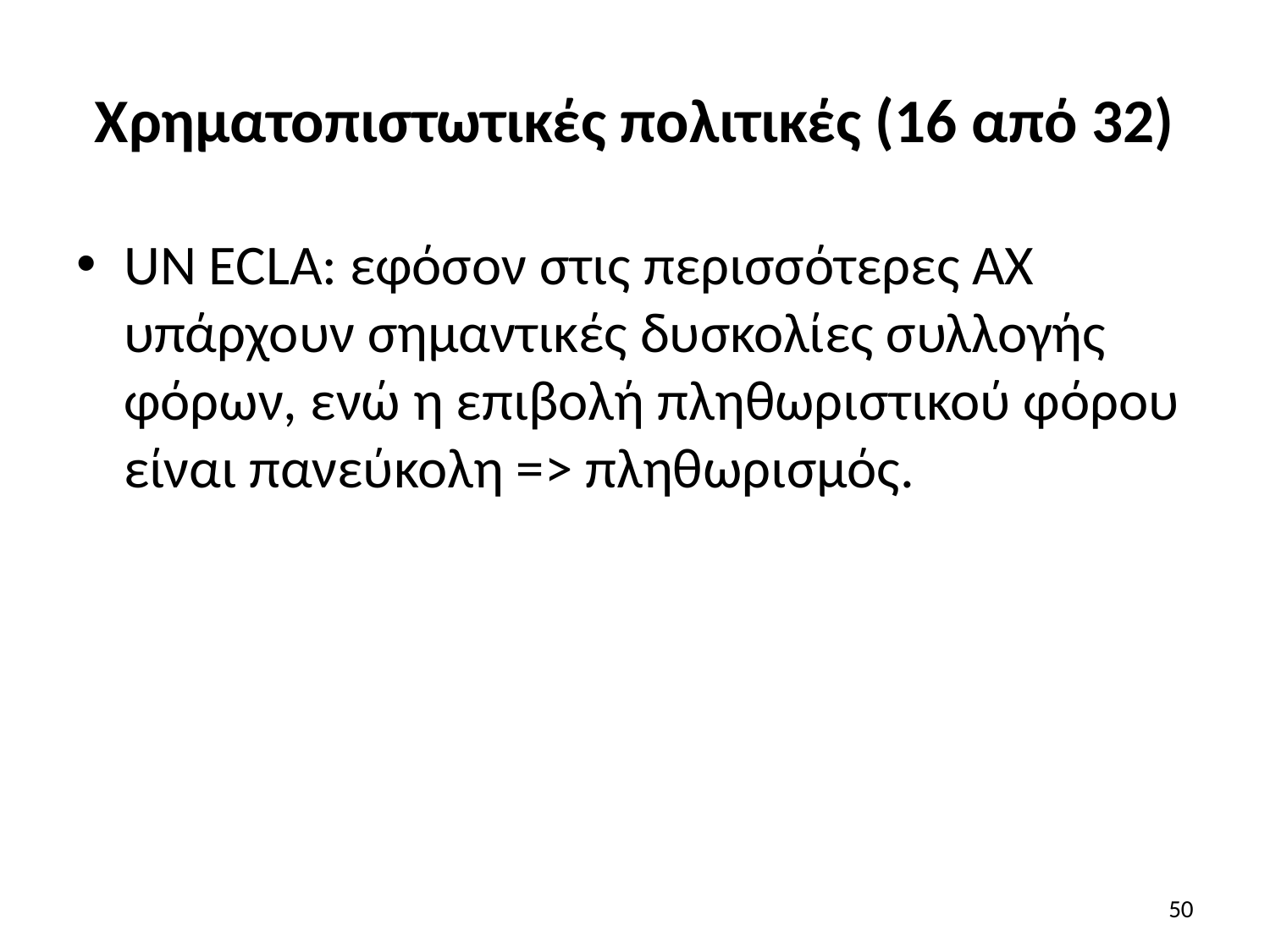

# Χρηματοπιστωτικές πολιτικές (16 από 32)
UN ECLA: εφόσον στις περισσότερες ΑΧ υπάρχουν σημαντικές δυσκολίες συλλογής φόρων, ενώ η επιβολή πληθωριστικού φόρου είναι πανεύκολη => πληθωρισμός.

50